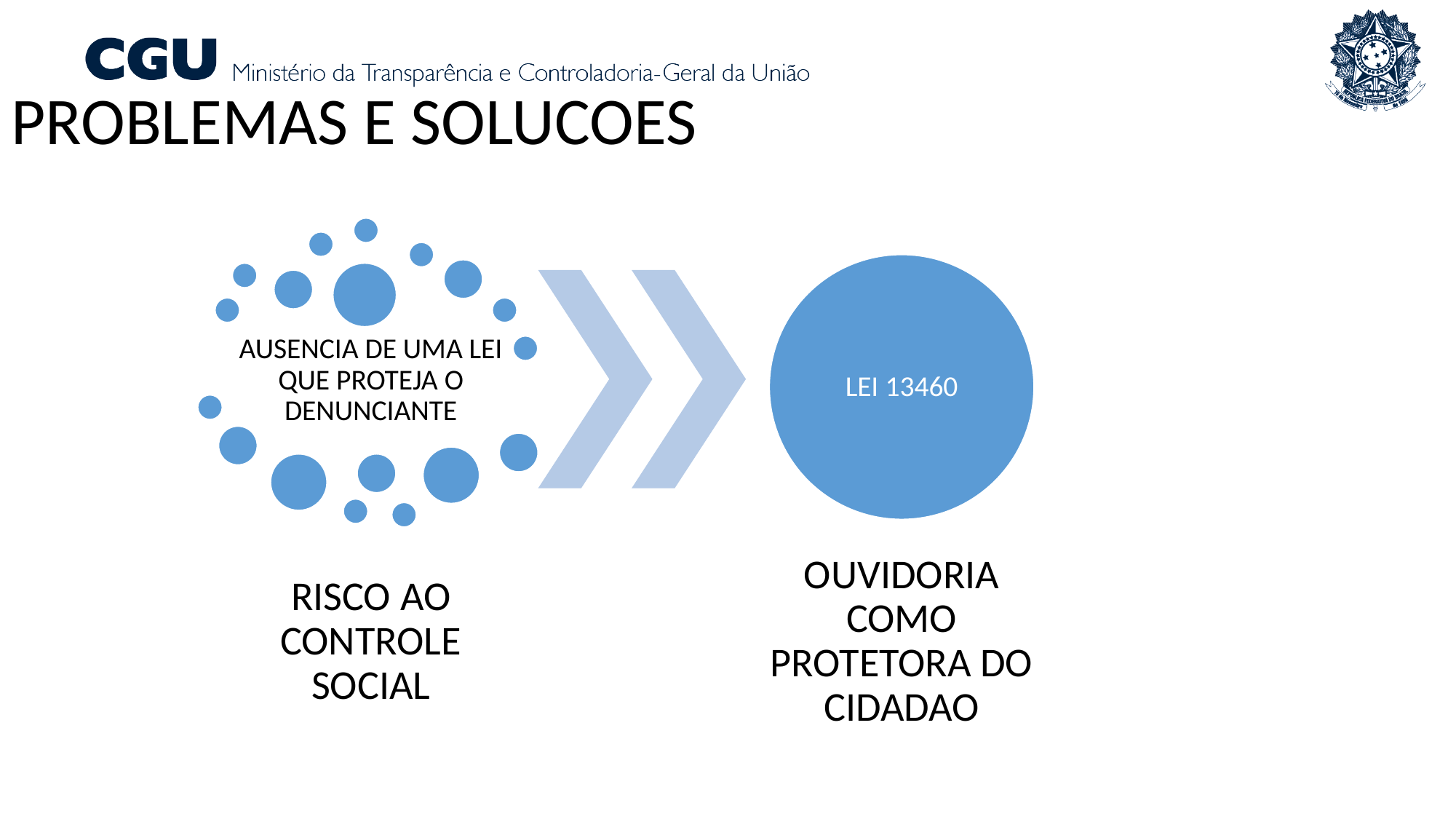

PROBLEMAS E SOLUCOES
AUSENCIA DE UMA LEI QUE PROTEJA O DENUNCIANTE
RISCO AO CONTROLE SOCIAL
LEI 13460
OUVIDORIA COMO PROTETORA DO CIDADAO